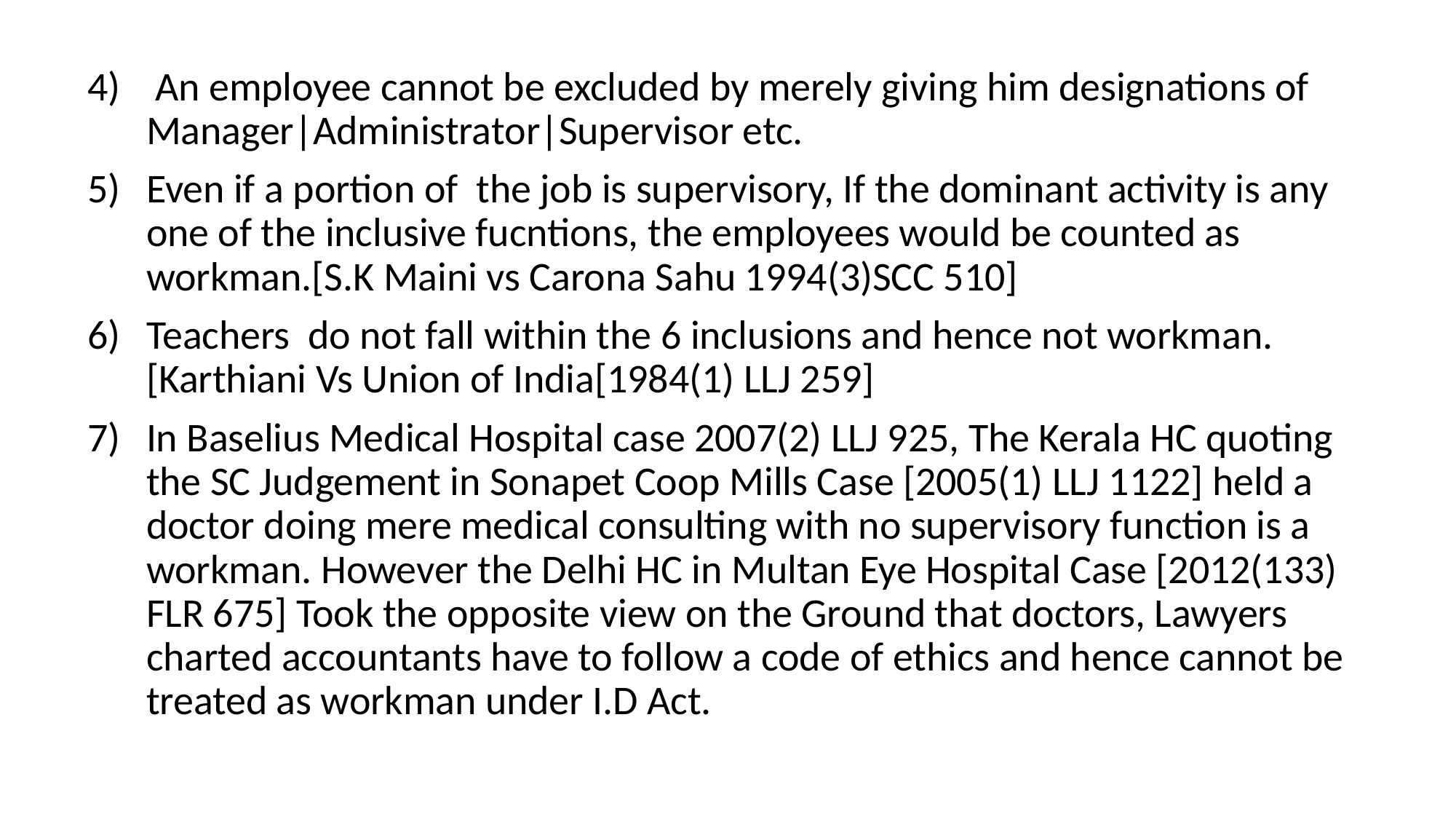

An employee cannot be excluded by merely giving him designations of Manager|Administrator|Supervisor etc.
Even if a portion of  the job is supervisory, If the dominant activity is any one of the inclusive fucntions, the employees would be counted as workman.[S.K Maini vs Carona Sahu 1994(3)SCC 510]
Teachers  do not fall within the 6 inclusions and hence not workman. [Karthiani Vs Union of India[1984(1) LLJ 259]
In Baselius Medical Hospital case 2007(2) LLJ 925, The Kerala HC quoting the SC Judgement in Sonapet Coop Mills Case [2005(1) LLJ 1122] held a doctor doing mere medical consulting with no supervisory function is a workman. However the Delhi HC in Multan Eye Hospital Case [2012(133) FLR 675] Took the opposite view on the Ground that doctors, Lawyers charted accountants have to follow a code of ethics and hence cannot be treated as workman under I.D Act.